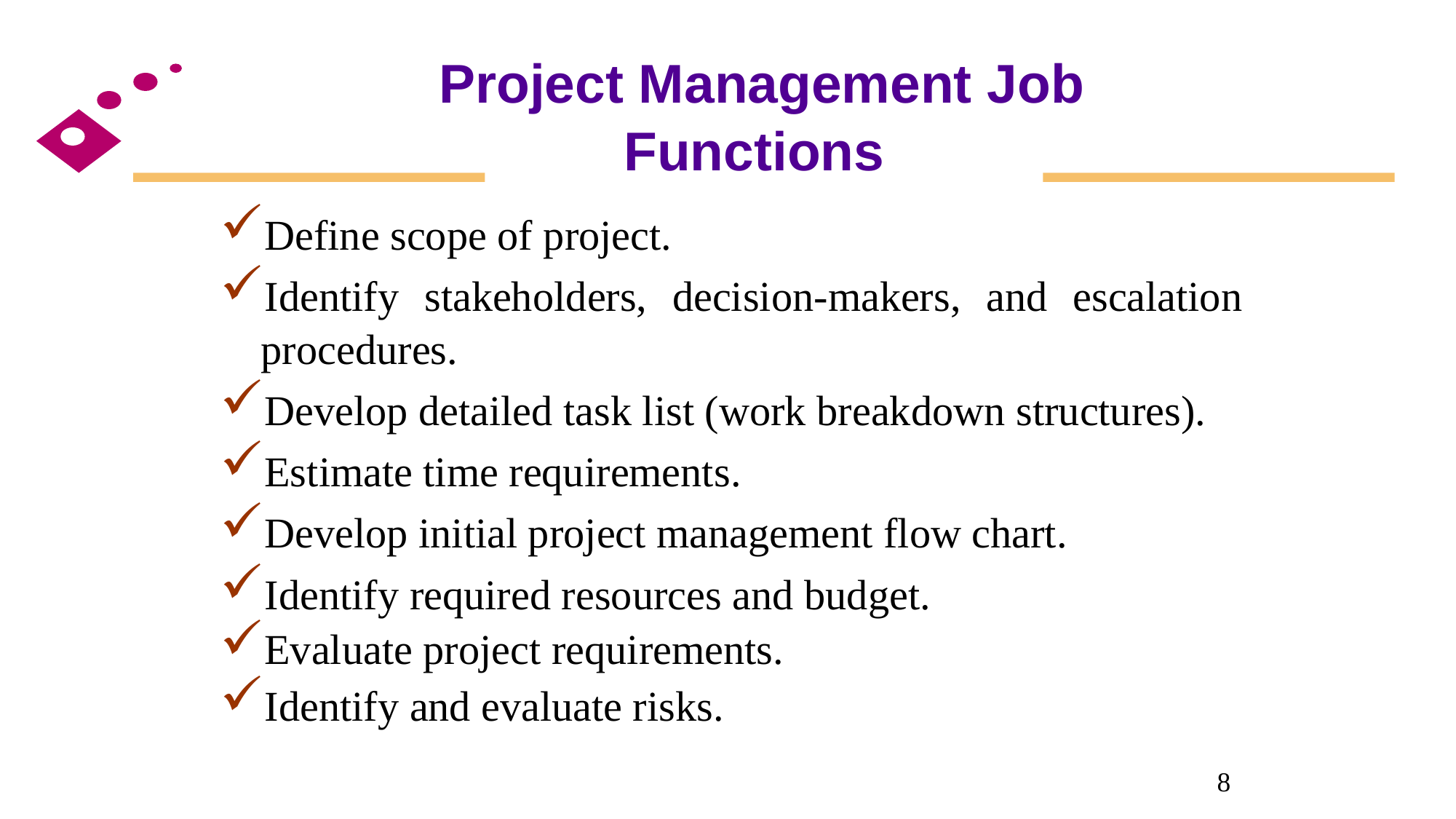

# Project Management Job Functions
Define scope of project.
Identify stakeholders, decision-makers, and escalation procedures.
Develop detailed task list (work breakdown structures).
Estimate time requirements.
Develop initial project management flow chart.
Identify required resources and budget.
Evaluate project requirements.
Identify and evaluate risks.
8